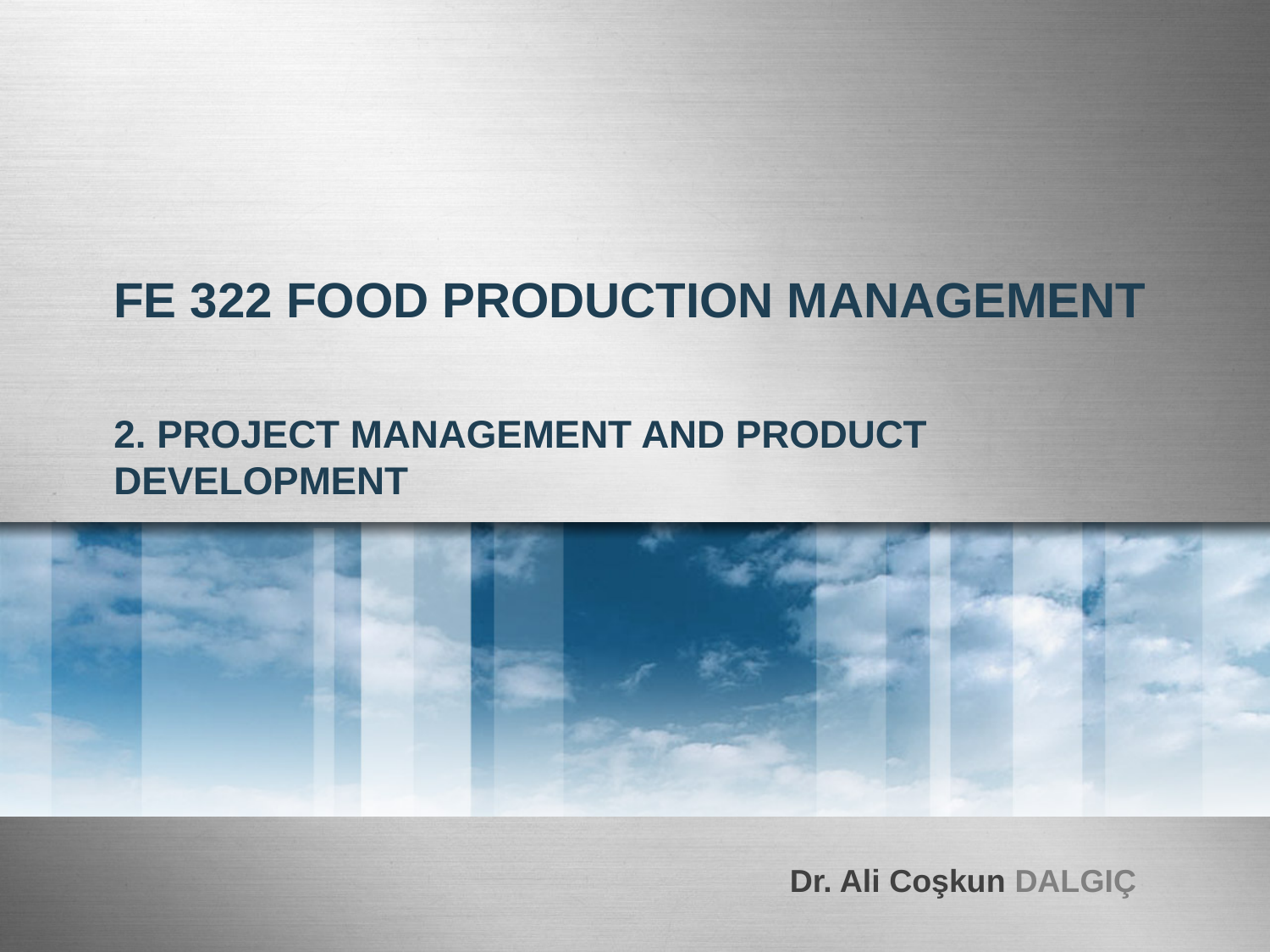

# FE 322 FOOD PRODUCTION MANAGEMENT
2. PROJECT MANAGEMENT AND PRODUCT DEVELOPMENT